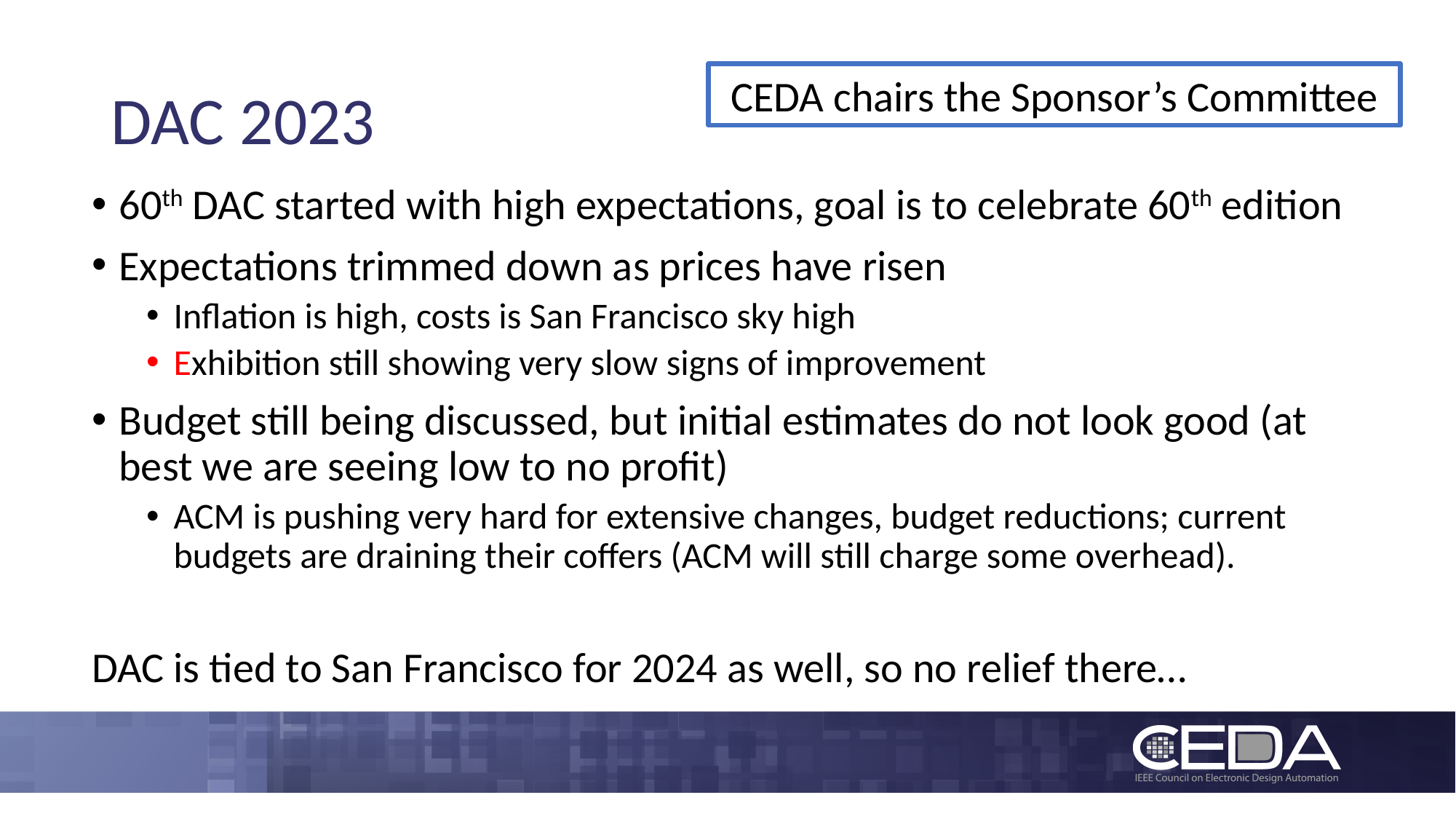

# DAC 2023
CEDA chairs the Sponsor’s Committee
60th DAC started with high expectations, goal is to celebrate 60th edition
Expectations trimmed down as prices have risen
Inflation is high, costs is San Francisco sky high
Exhibition still showing very slow signs of improvement
Budget still being discussed, but initial estimates do not look good (at best we are seeing low to no profit)
ACM is pushing very hard for extensive changes, budget reductions; current budgets are draining their coffers (ACM will still charge some overhead).

DAC is tied to San Francisco for 2024 as well, so no relief there…